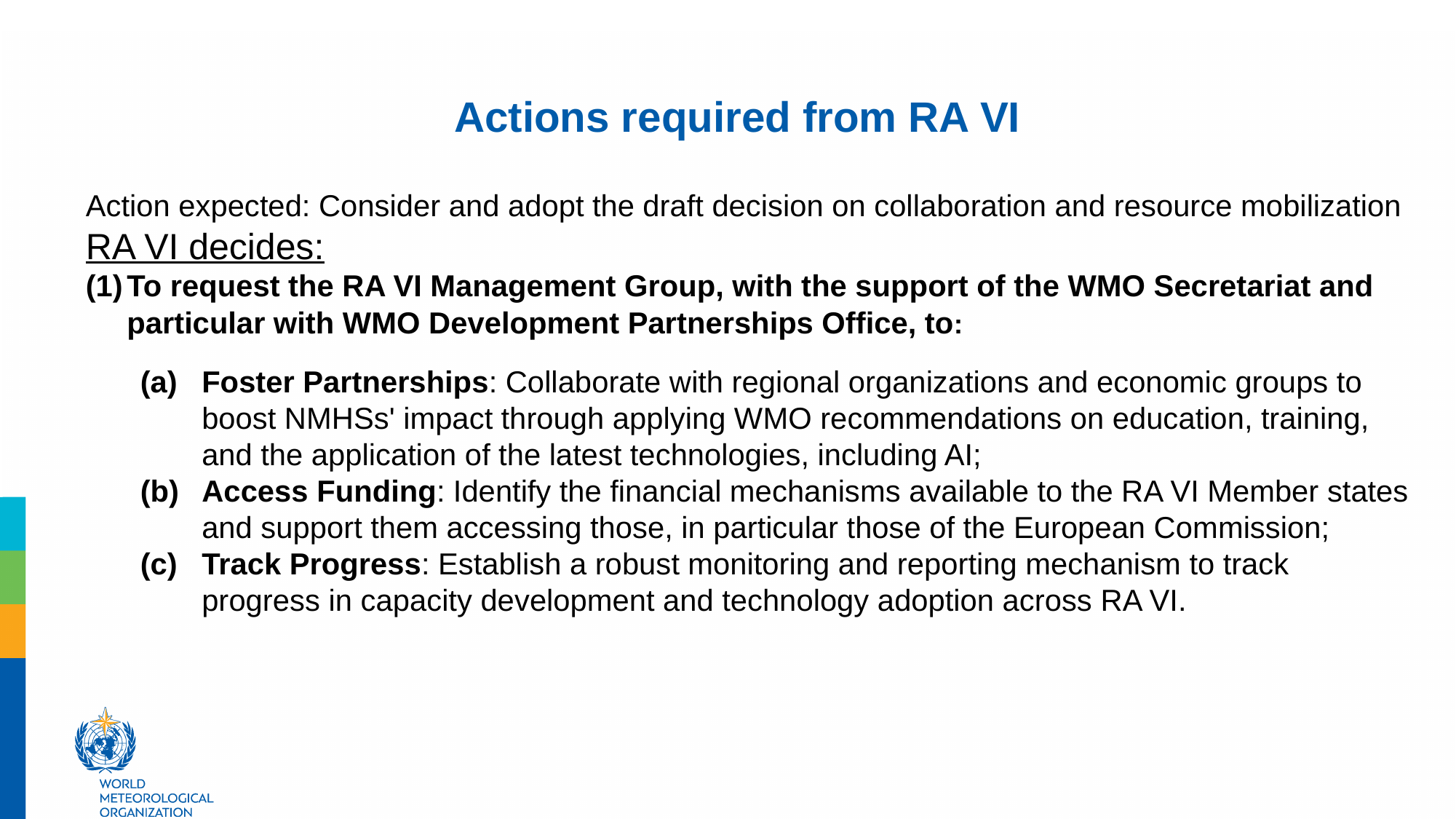

# Actions required from RA VI
Action expected: Consider and adopt the draft decision on collaboration and resource mobilization
RA VI decides:
To request the RA VI Management Group, with the support of the WMO Secretariat and particular with WMO Development Partnerships Office, to:

Foster Partnerships: Collaborate with regional organizations and economic groups to boost NMHSs' impact through applying WMO recommendations on education, training, and the application of the latest technologies, including AI;
Access Funding: Identify the financial mechanisms available to the RA VI Member states and support them accessing those, in particular those of the European Commission;
Track Progress: Establish a robust monitoring and reporting mechanism to track progress in capacity development and technology adoption across RA VI.